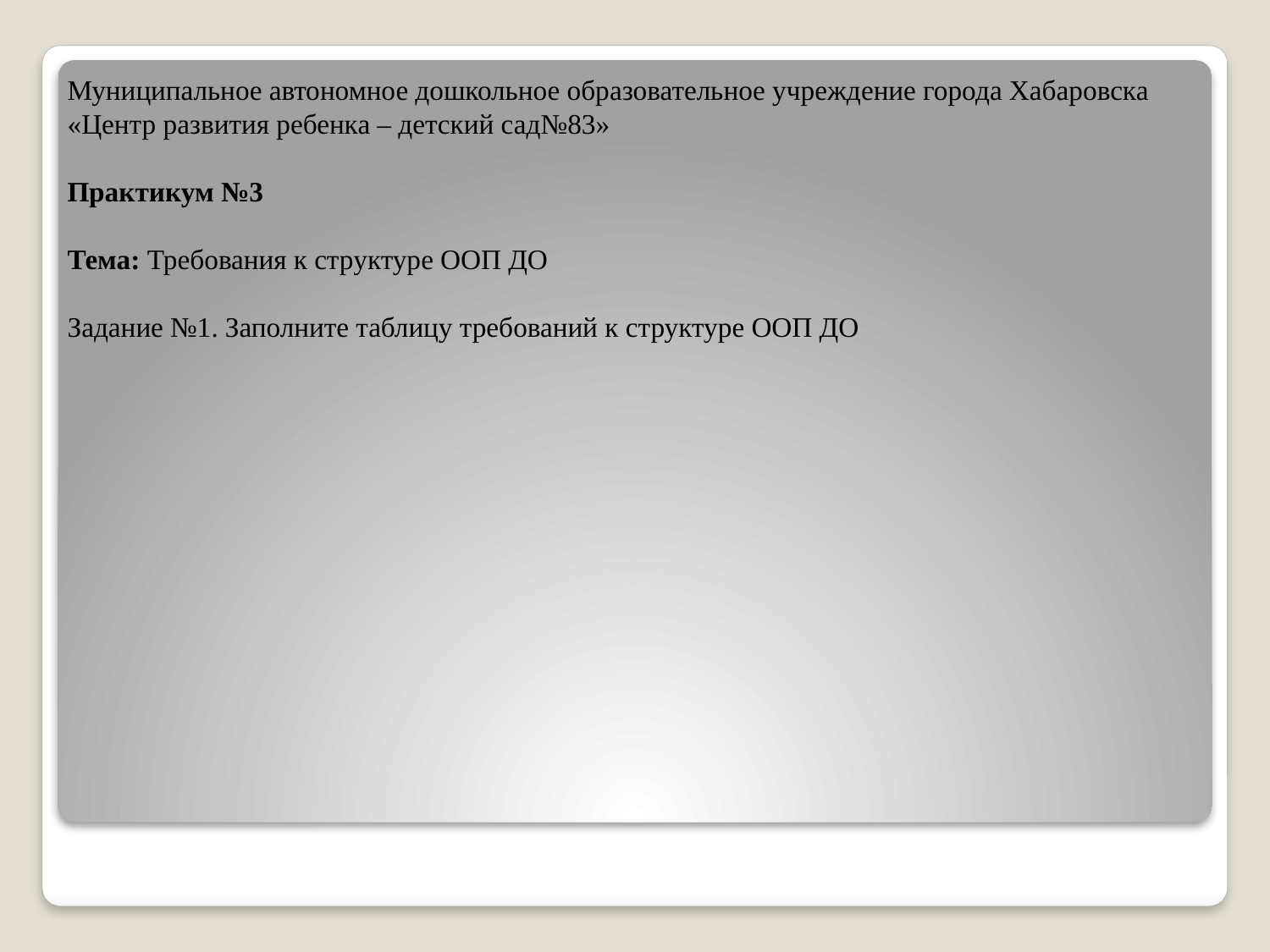

Муниципальное автономное дошкольное образовательное учреждение города Хабаровска
«Центр развития ребенка – детский сад№83»

Практикум №3

Тема: Требования к структуре ООП ДО

Задание №1. Заполните таблицу требований к структуре ООП ДО
#